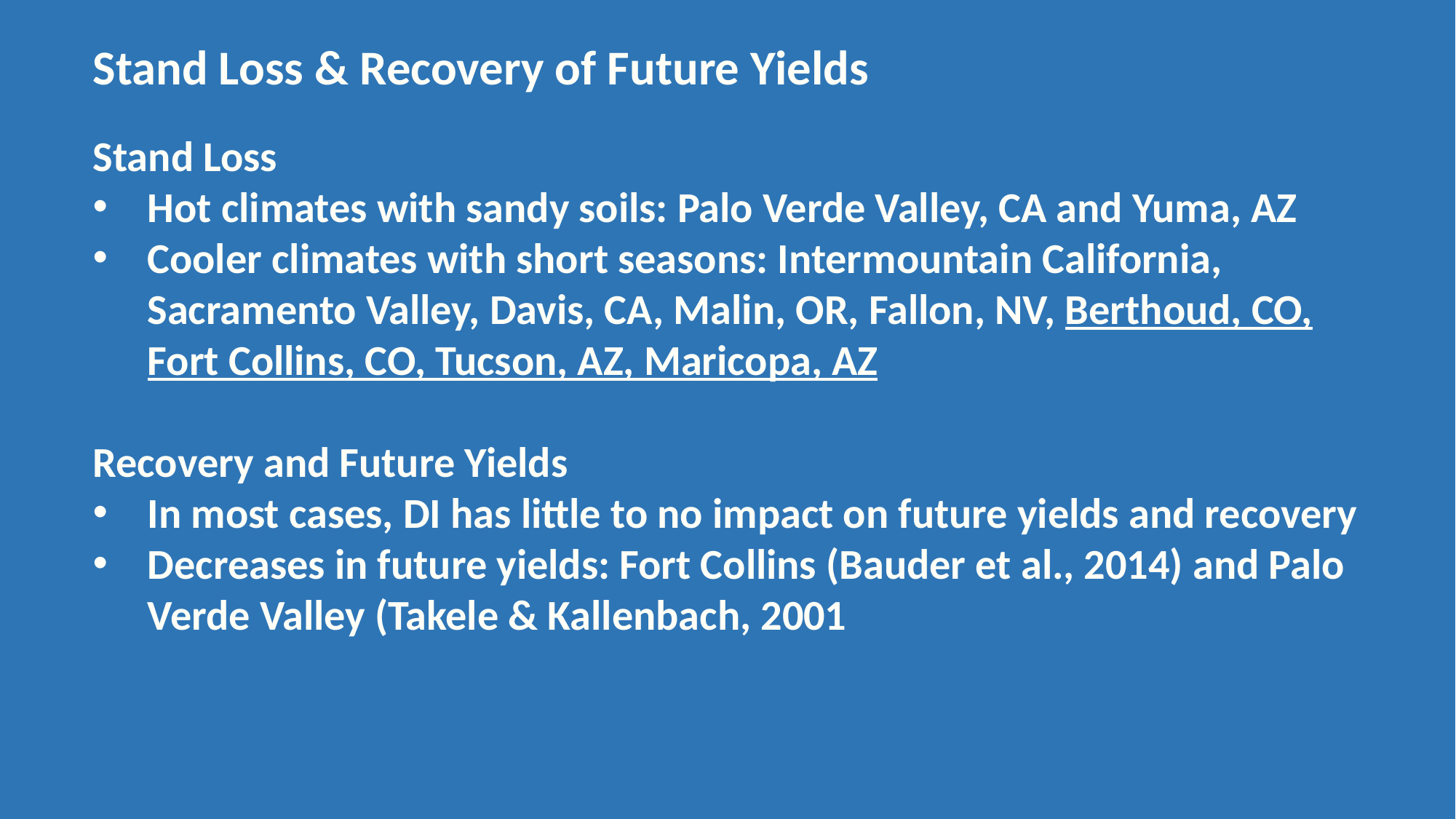

Stand Loss & Recovery of Future Yields

Stand Loss
Hot climates with sandy soils: Palo Verde Valley, CA and Yuma, AZ
Cooler climates with short seasons: Intermountain California, Sacramento Valley, Davis, CA, Malin, OR, Fallon, NV, Berthoud, CO, Fort Collins, CO, Tucson, AZ, Maricopa, AZ

Recovery and Future Yields
In most cases, DI has little to no impact on future yields and recovery
Decreases in future yields: Fort Collins (Bauder et al., 2014) and Palo Verde Valley (Takele & Kallenbach, 2001